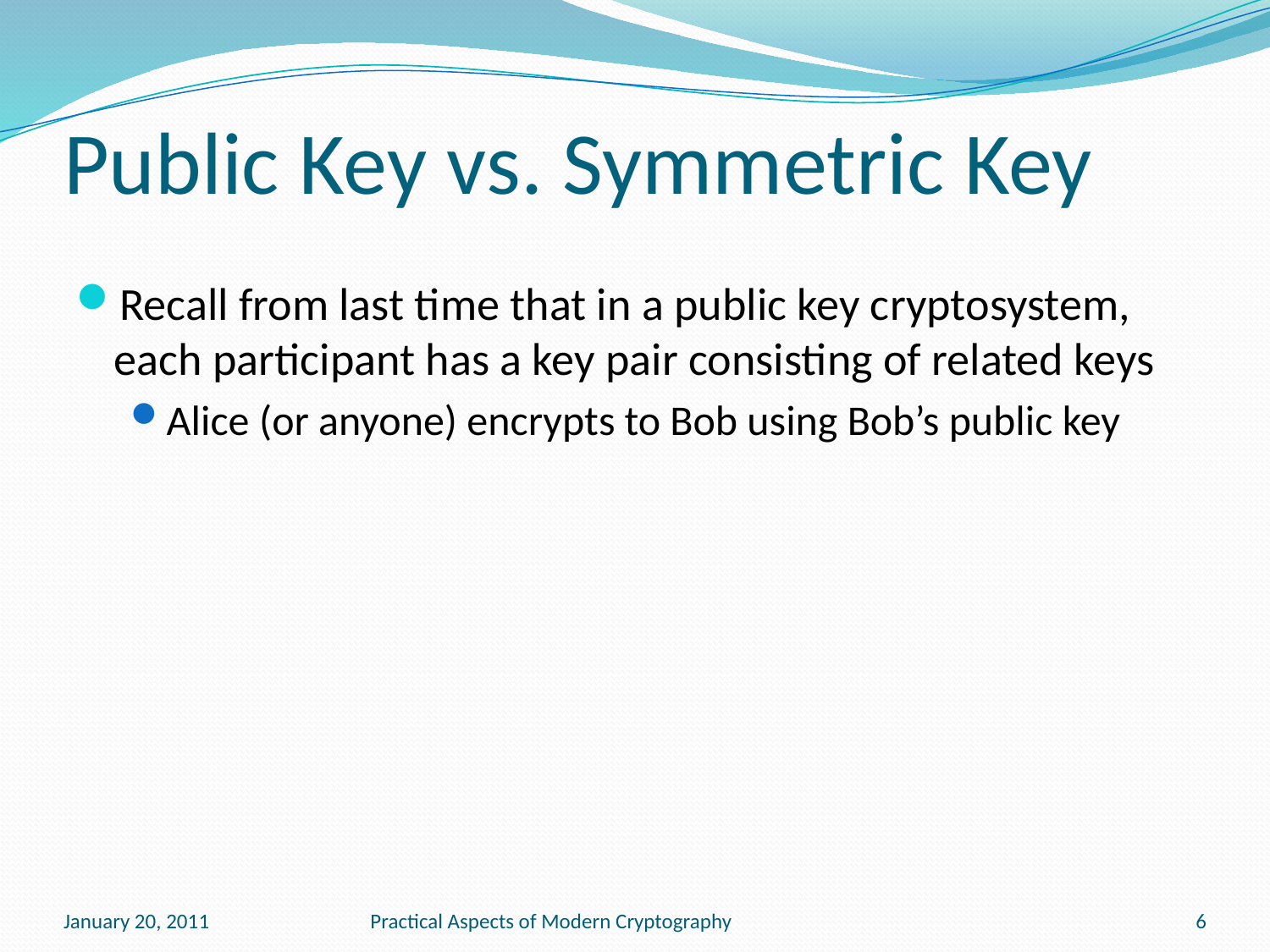

# Public Key vs. Symmetric Key
Recall from last time that in a public key cryptosystem, each participant has a key pair consisting of related keys
Alice (or anyone) encrypts to Bob using Bob’s public key
January 20, 2011
Practical Aspects of Modern Cryptography
6